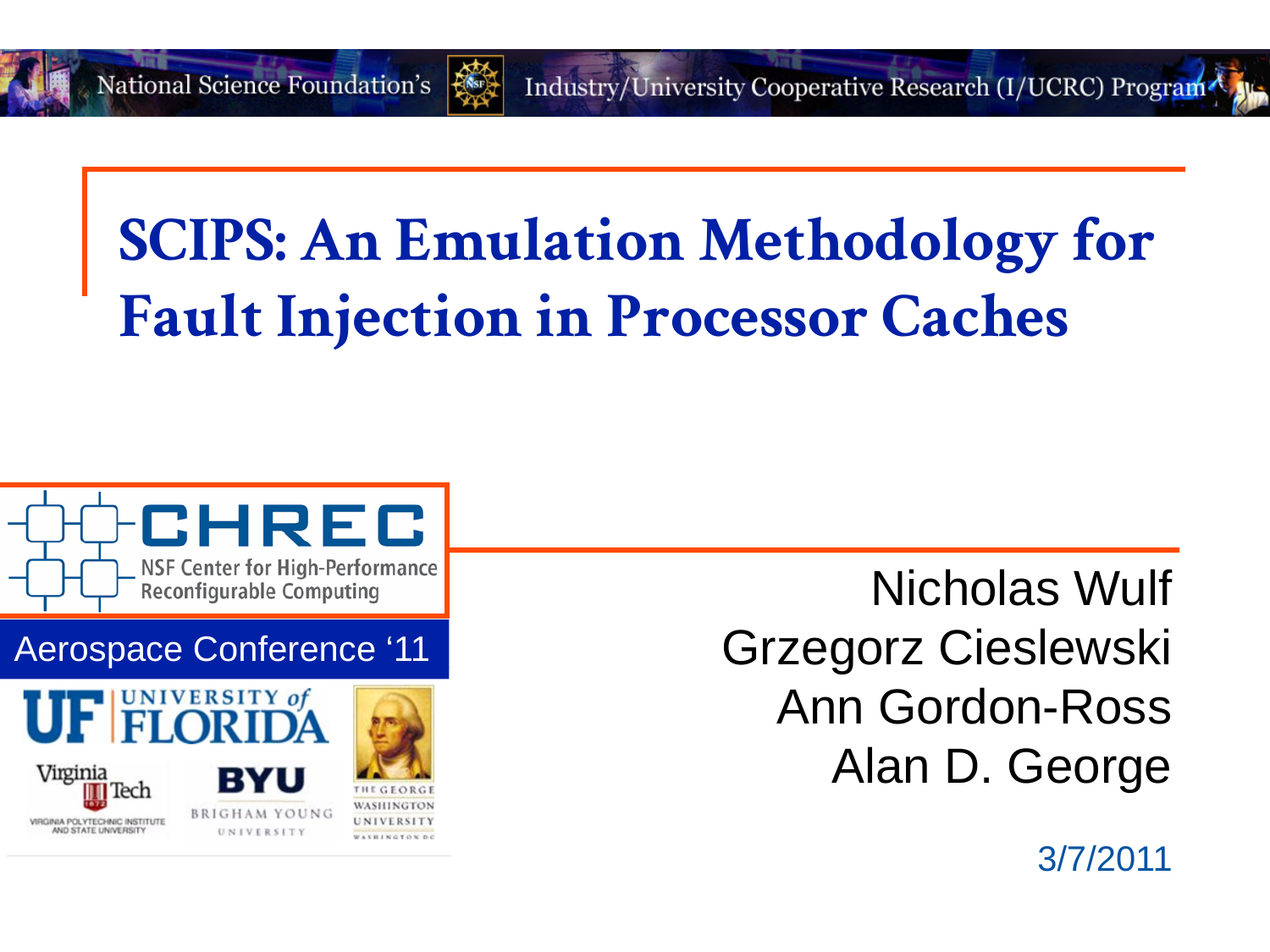

# SCIPS: An Emulation Methodology for Fault Injection in Processor Caches
Nicholas Wulf
Grzegorz Cieslewski
Ann Gordon-Ross
Alan D. George

3/7/2011